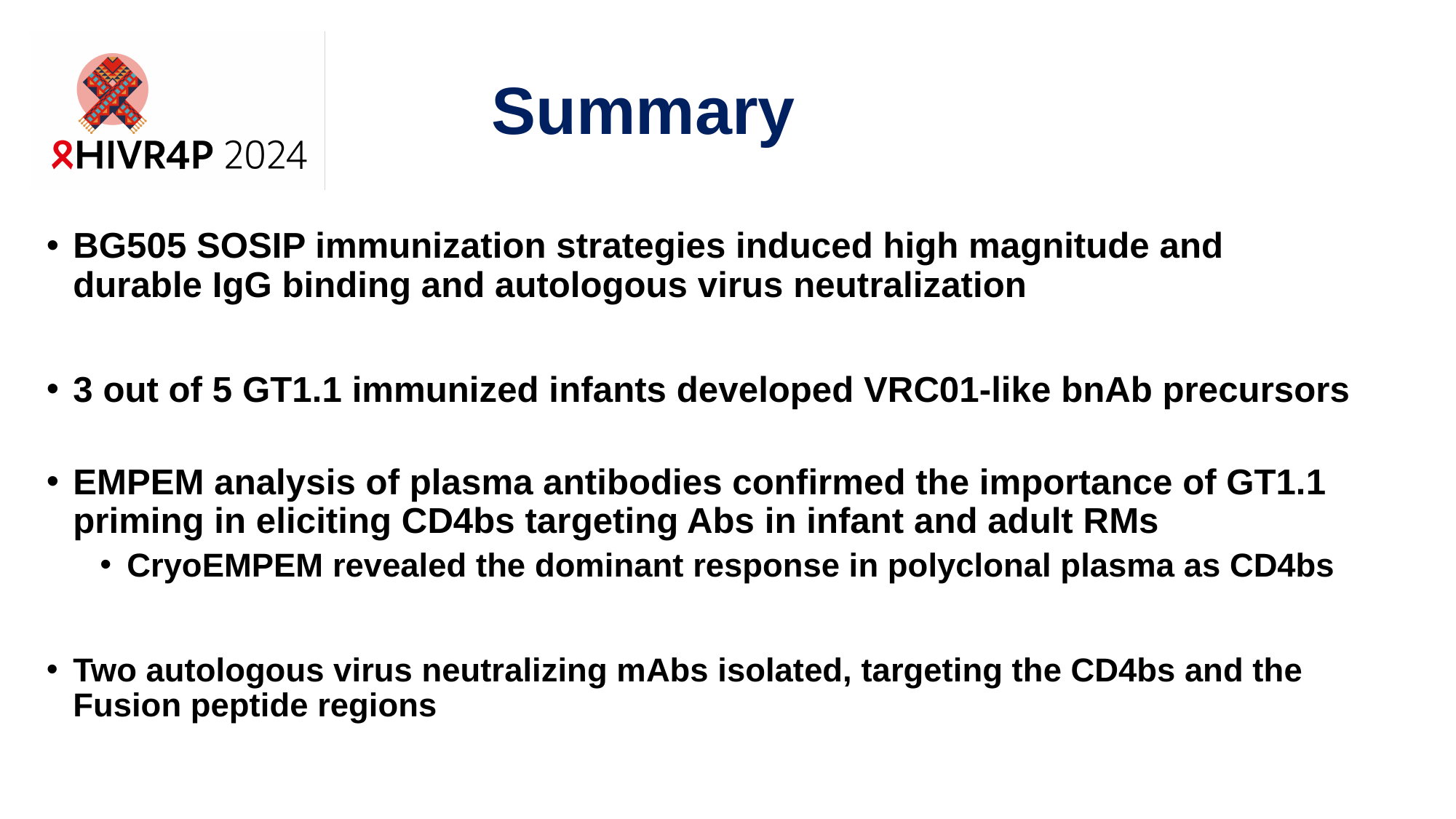

# Summary
BG505 SOSIP immunization strategies induced high magnitude and durable IgG binding and autologous virus neutralization

3 out of 5 GT1.1 immunized infants developed VRC01-like bnAb precursors

EMPEM analysis of plasma antibodies confirmed the importance of GT1.1 priming in eliciting CD4bs targeting Abs in infant and adult RMs
CryoEMPEM revealed the dominant response in polyclonal plasma as CD4bs

Two autologous virus neutralizing mAbs isolated, targeting the CD4bs and the Fusion peptide regions